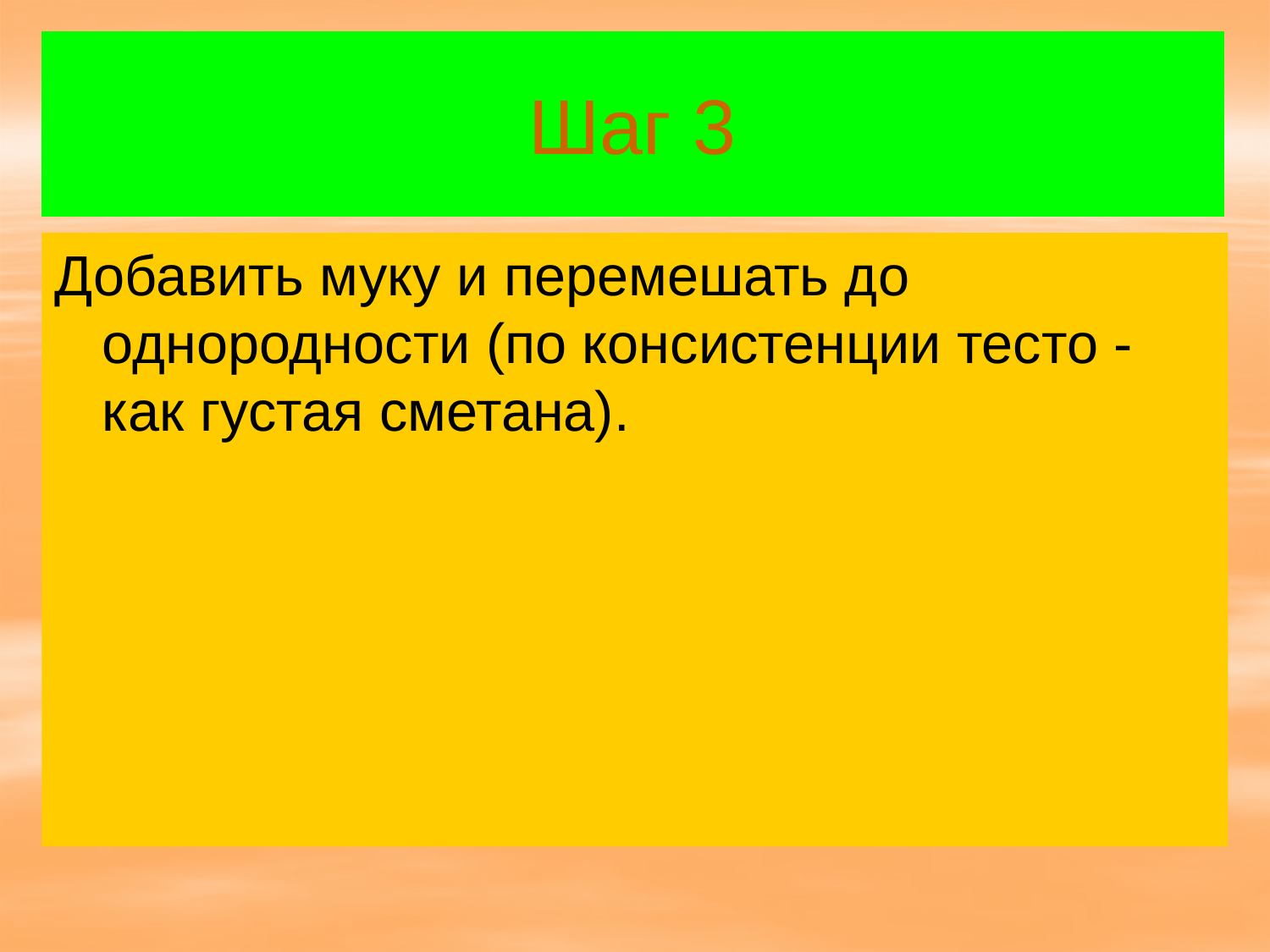

# Шаг 3
Добавить муку и перемешать до однородности (по консистенции тесто - как густая сметана).